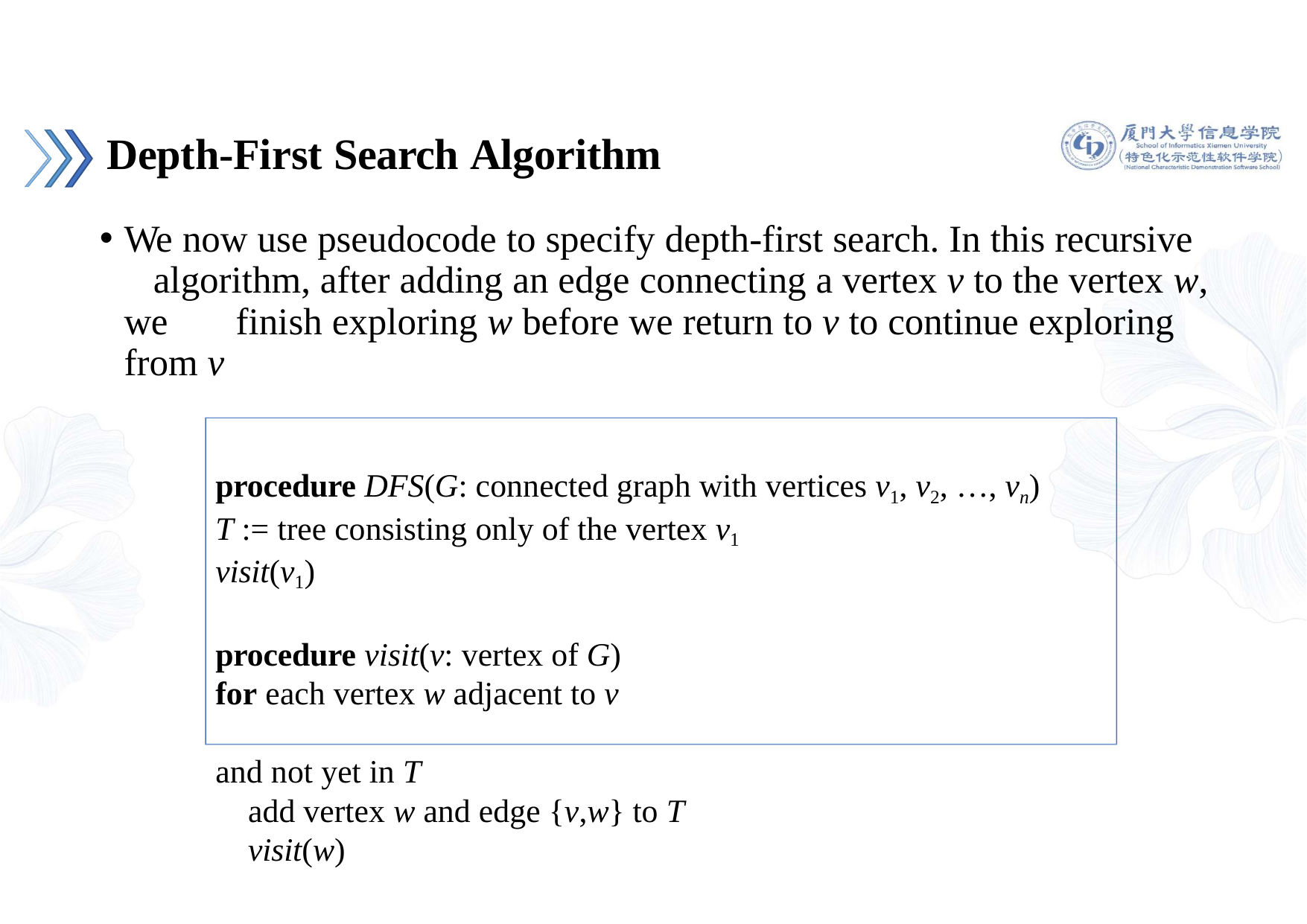

# Depth-First Search Algorithm
We now use pseudocode to specify depth-first search. In this recursive 	algorithm, after adding an edge connecting a vertex v to the vertex w, we 	finish exploring w before we return to v to continue exploring from v

procedure DFS(G: connected graph with vertices v1, v2, …, vn)
T := tree consisting only of the vertex v1 visit(v1)

procedure visit(v: vertex of G)
for each vertex w adjacent to v	and not yet in T
add vertex w and edge {v,w} to T visit(w)